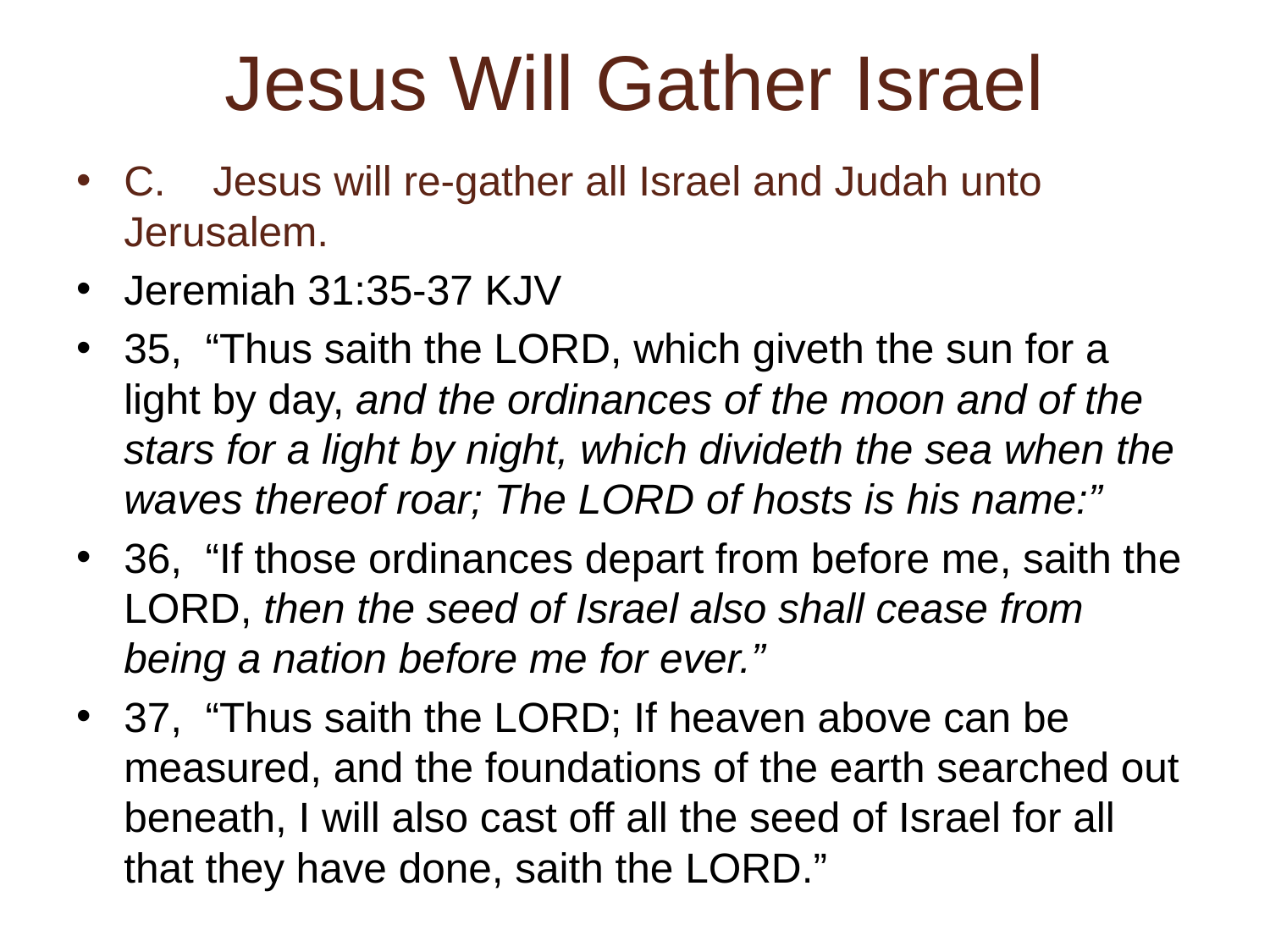

# Jesus Will Gather Israel
C.	Jesus will re-gather all Israel and Judah unto Jerusalem.
Jeremiah 31:35-37 KJV
35,  “Thus saith the LORD, which giveth the sun for a light by day, and the ordinances of the moon and of the stars for a light by night, which divideth the sea when the waves thereof roar; The LORD of hosts is his name:”
36,  “If those ordinances depart from before me, saith the LORD, then the seed of Israel also shall cease from being a nation before me for ever.”
37,  “Thus saith the LORD; If heaven above can be measured, and the foundations of the earth searched out beneath, I will also cast off all the seed of Israel for all that they have done, saith the LORD.”